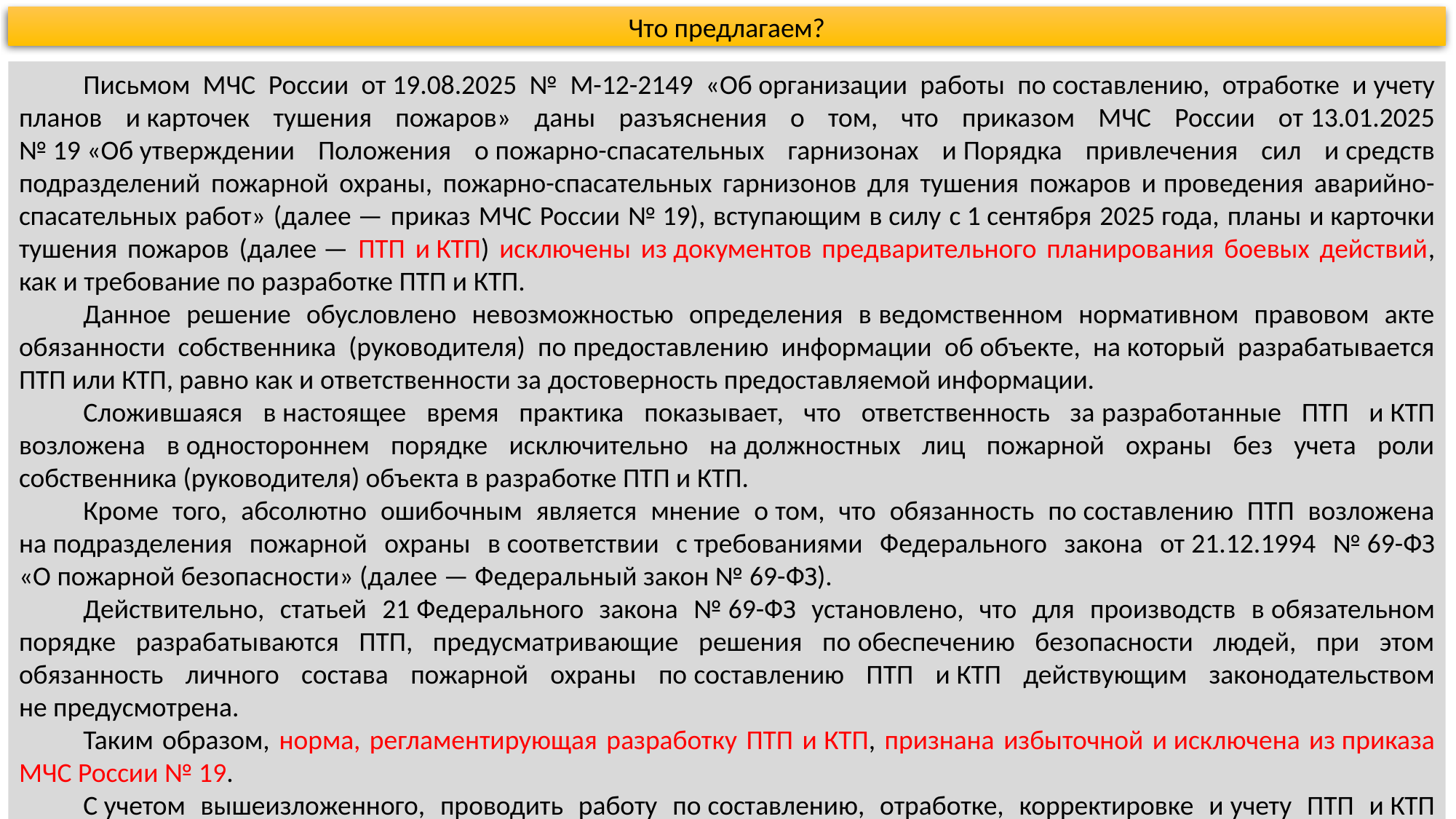

Что предлагаем?
Письмом МЧС России от 19.08.2025 № М-12-2149 «Об организации работы по составлению, отработке и учету планов и карточек тушения пожаров» даны разъяснения о том, что приказом МЧС России от 13.01.2025 № 19 «Об утверждении Положения о пожарно-спасательных гарнизонах и Порядка привлечения сил и средств подразделений пожарной охраны, пожарно-спасательных гарнизонов для тушения пожаров и проведения аварийно-спасательных работ» (далее — приказ МЧС России № 19), вступающим в силу с 1 сентября 2025 года, планы и карточки тушения пожаров (далее — ПТП и КТП) исключены из документов предварительного планирования боевых действий, как и требование по разработке ПТП и КТП.
Данное решение обусловлено невозможностью определения в ведомственном нормативном правовом акте обязанности собственника (руководителя) по предоставлению информации об объекте, на который разрабатывается ПТП или КТП, равно как и ответственности за достоверность предоставляемой информации.
Сложившаяся в настоящее время практика показывает, что ответственность за разработанные ПТП и КТП возложена в одностороннем порядке исключительно на должностных лиц пожарной охраны без учета роли собственника (руководителя) объекта в разработке ПТП и КТП.
Кроме того, абсолютно ошибочным является мнение о том, что обязанность по составлению ПТП возложена на подразделения пожарной охраны в соответствии с требованиями Федерального закона от 21.12.1994 № 69-ФЗ «О пожарной безопасности» (далее — Федеральный закон № 69-ФЗ).
Действительно, статьей 21 Федерального закона № 69-ФЗ установлено, что для производств в обязательном порядке разрабатываются ПТП, предусматривающие решения по обеспечению безопасности людей, при этом обязанность личного состава пожарной охраны по составлению ПТП и КТП действующим законодательством не предусмотрена.
Таким образом, норма, регламентирующая разработку ПТП и КТП, признана избыточной и исключена из приказа МЧС России № 19.
С учетом вышеизложенного, проводить работу по составлению, отработке, корректировке и учету ПТП и КТП с 1 сентября 2025 года не требуется, вплоть до внесения изменений в законодательство Российской Федерации и издания соответствующих нормативных правовых актов.